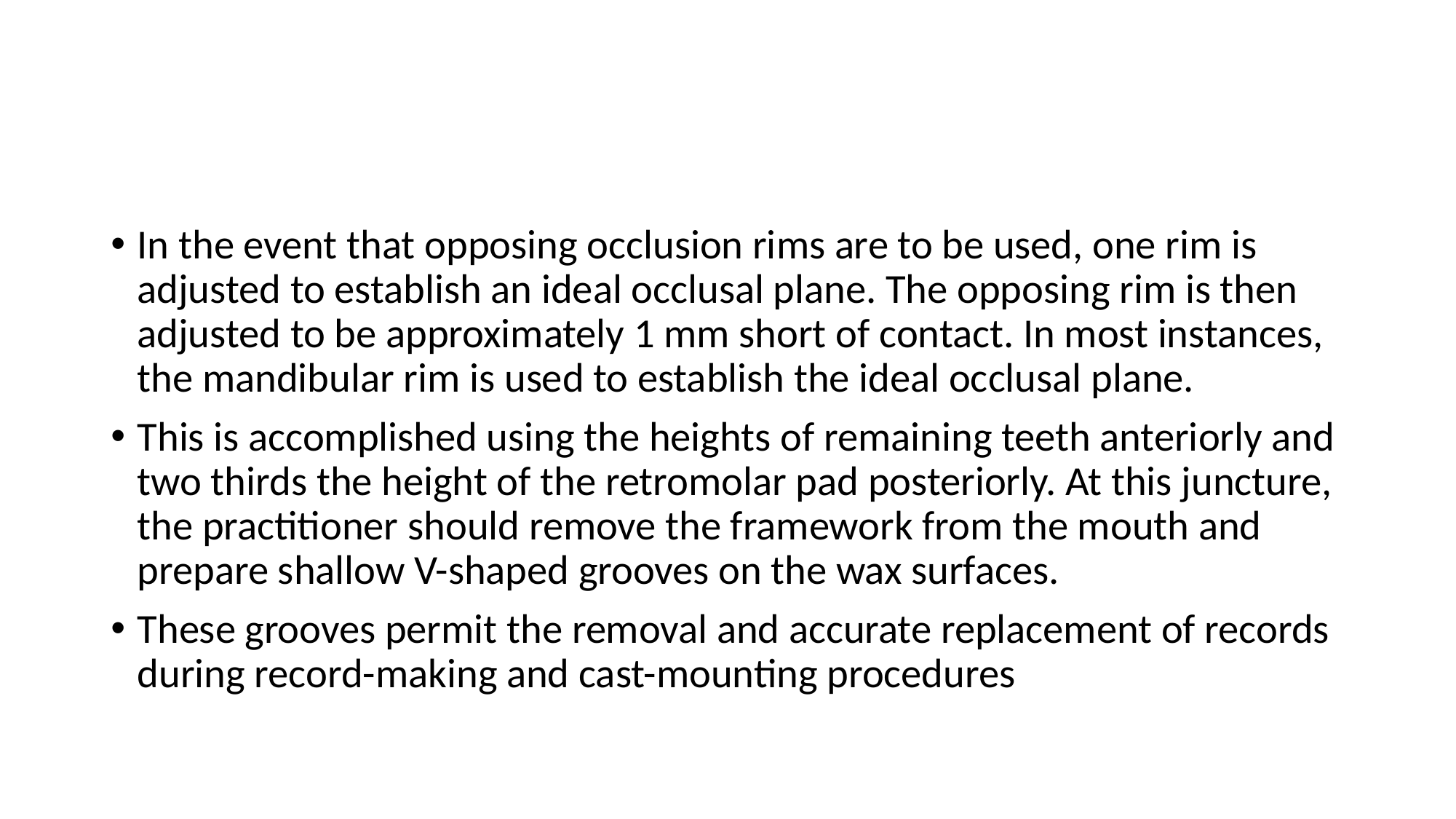

#
In the event that opposing occlusion rims are to be used, one rim is adjusted to establish an ideal occlusal plane. The opposing rim is then adjusted to be approximately 1 mm short of contact. In most instances, the mandibular rim is used to establish the ideal occlusal plane.
This is accomplished using the heights of remaining teeth anteriorly and two thirds the height of the retromolar pad posteriorly. At this juncture, the practitioner should remove the framework from the mouth and prepare shallow V-shaped grooves on the wax surfaces.
These grooves permit the removal and accurate replacement of records during record-making and cast-mounting procedures